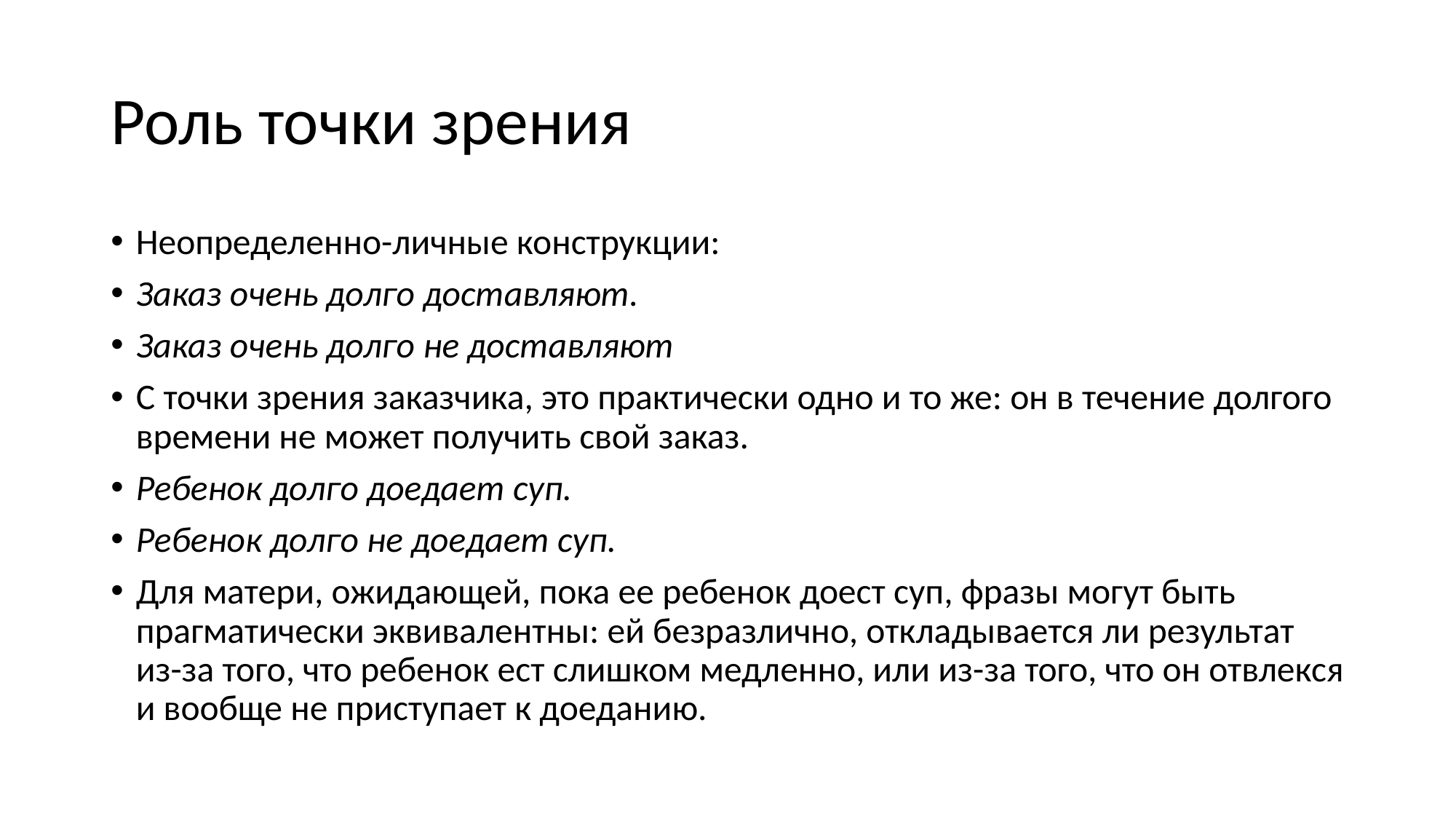

# Роль точки зрения
Неопределенно-личные конструкции:
Заказ очень долго доставляют.
Заказ очень долго не доставляют
С точки зрения заказчика, это практически одно и то же: он в течение долгого времени не может получить свой заказ.
Ребенок долго доедает суп.
Ребенок долго не доедает суп.
Для матери, ожидающей, пока ее ребенок доест суп, фразы могут быть прагматически эквивалентны: ей безразлично, откладывается ли результат из-за того, что ребенок ест слишком медленно, или из-за того, что он отвлекся и вообще не приступает к доеданию.